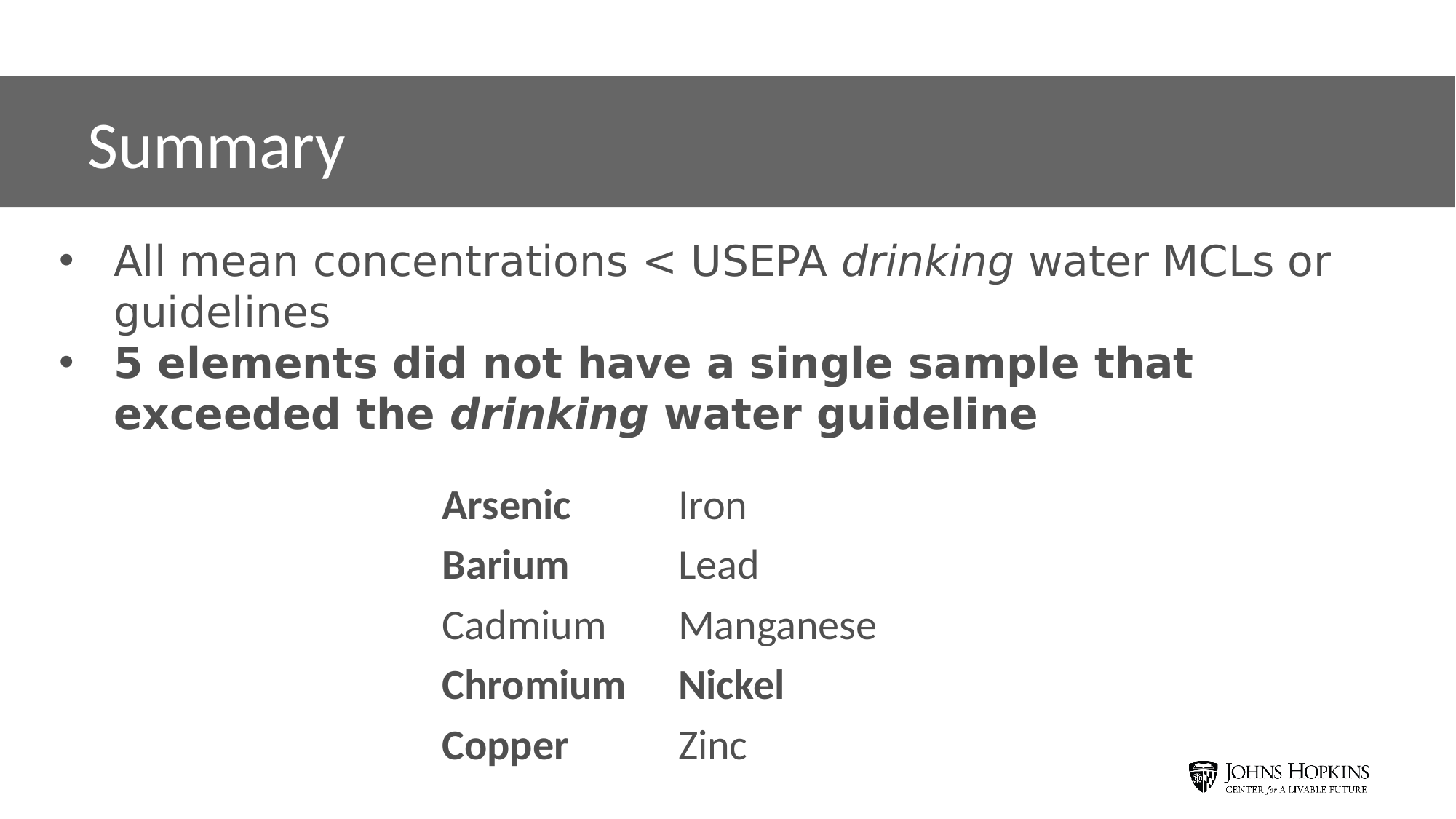

Summary
All mean concentrations < USEPA drinking water MCLs or guidelines
5 elements did not have a single sample that exceeded the drinking water guideline
Arsenic
Barium
Cadmium
Chromium
Copper
Iron
Lead
Manganese
Nickel
Zinc